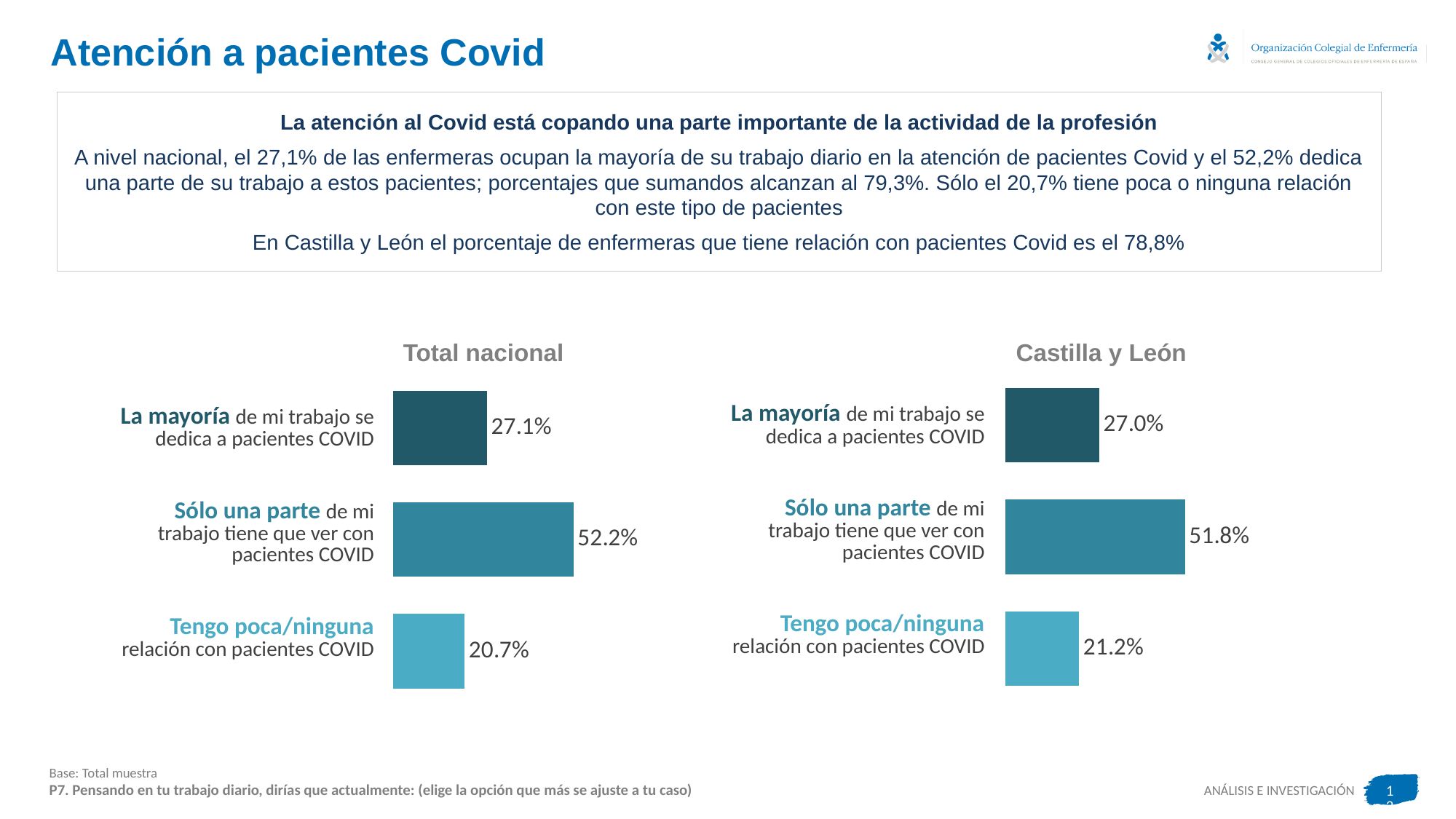

# Atención a pacientes Covid
La atención al Covid está copando una parte importante de la actividad de la profesión
A nivel nacional, el 27,1% de las enfermeras ocupan la mayoría de su trabajo diario en la atención de pacientes Covid y el 52,2% dedica una parte de su trabajo a estos pacientes; porcentajes que sumandos alcanzan al 79,3%. Sólo el 20,7% tiene poca o ninguna relación con este tipo de pacientes
En Castilla y León el porcentaje de enfermeras que tiene relación con pacientes Covid es el 78,8%
Total nacional
Castilla y León

### Chart

| Category | CCAA |
|---|---|
| La mayoría de mi trabajo se dedica a pacientes COVID | 27.0 |
| Sólo una parte de mi trabajo tiene que ver con pacientes COVID | 51.8 |
| Tengo poca/ninguna relación con pacientes COVID | 21.2 |

### Chart

| Category | Serie 1 |
|---|---|
| La mayoría de mi trabajo se dedica a pacientes COVID | 27.14852872489491 |
| Sólo una parte de mi trabajo tiene que ver con pacientes COVID | 52.16604390471742 |
| Tengo poca/ninguna relación con pacientes COVID | 20.685427370387668 |
| La mayoría de mi trabajo se dedica a pacientes COVID |
| --- |
| Sólo una parte de mi trabajo tiene que ver con pacientes COVID |
| Tengo poca/ninguna relación con pacientes COVID |
| La mayoría de mi trabajo se dedica a pacientes COVID |
| --- |
| Sólo una parte de mi trabajo tiene que ver con pacientes COVID |
| Tengo poca/ninguna relación con pacientes COVID |
Base: Total muestra
P7. Pensando en tu trabajo diario, dirías que actualmente: (elige la opción que más se ajuste a tu caso)
12